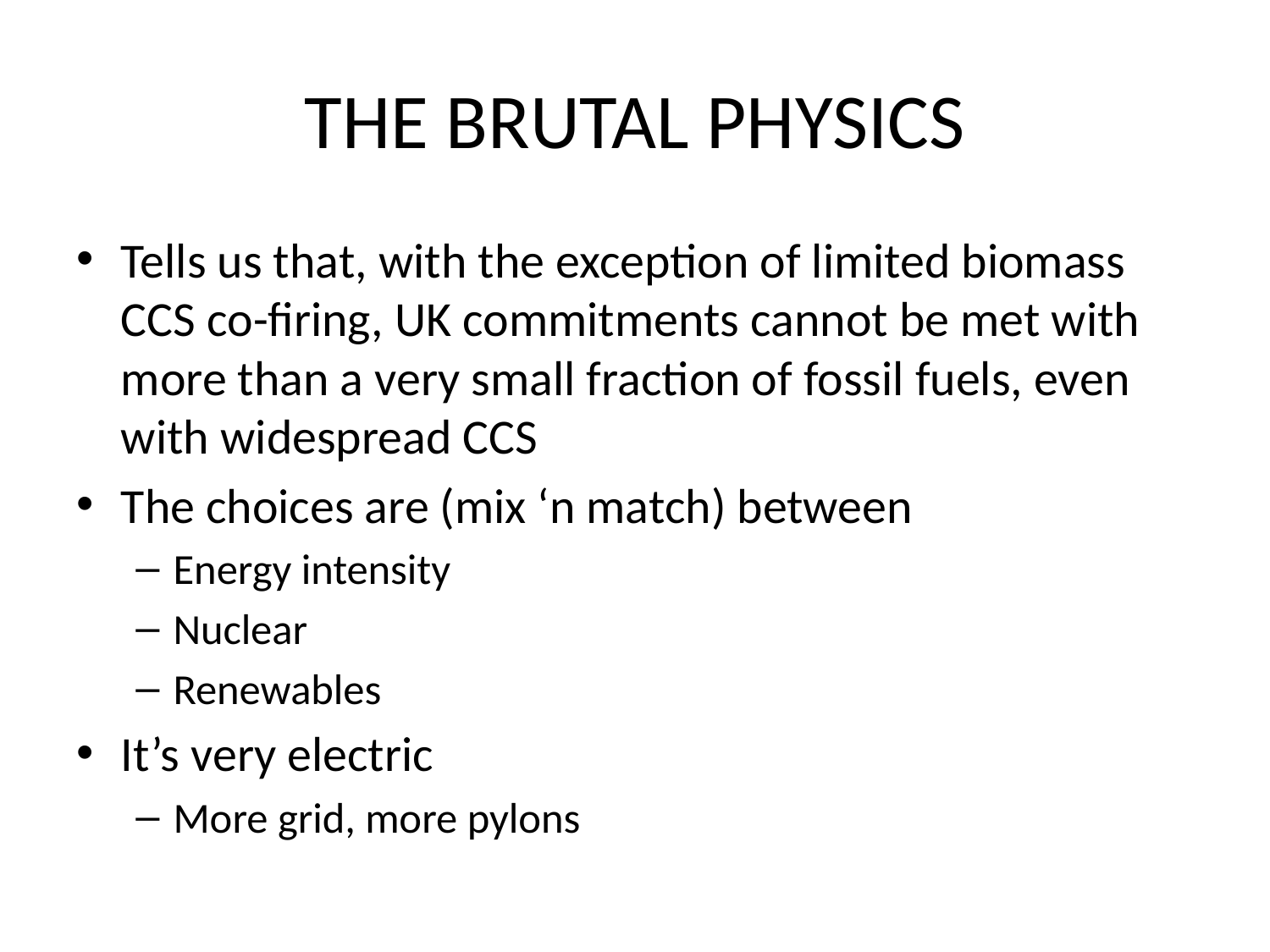

# THE BRUTAL PHYSICS
Tells us that, with the exception of limited biomass CCS co-firing, UK commitments cannot be met with more than a very small fraction of fossil fuels, even with widespread CCS
The choices are (mix ‘n match) between
Energy intensity
Nuclear
Renewables
It’s very electric
More grid, more pylons